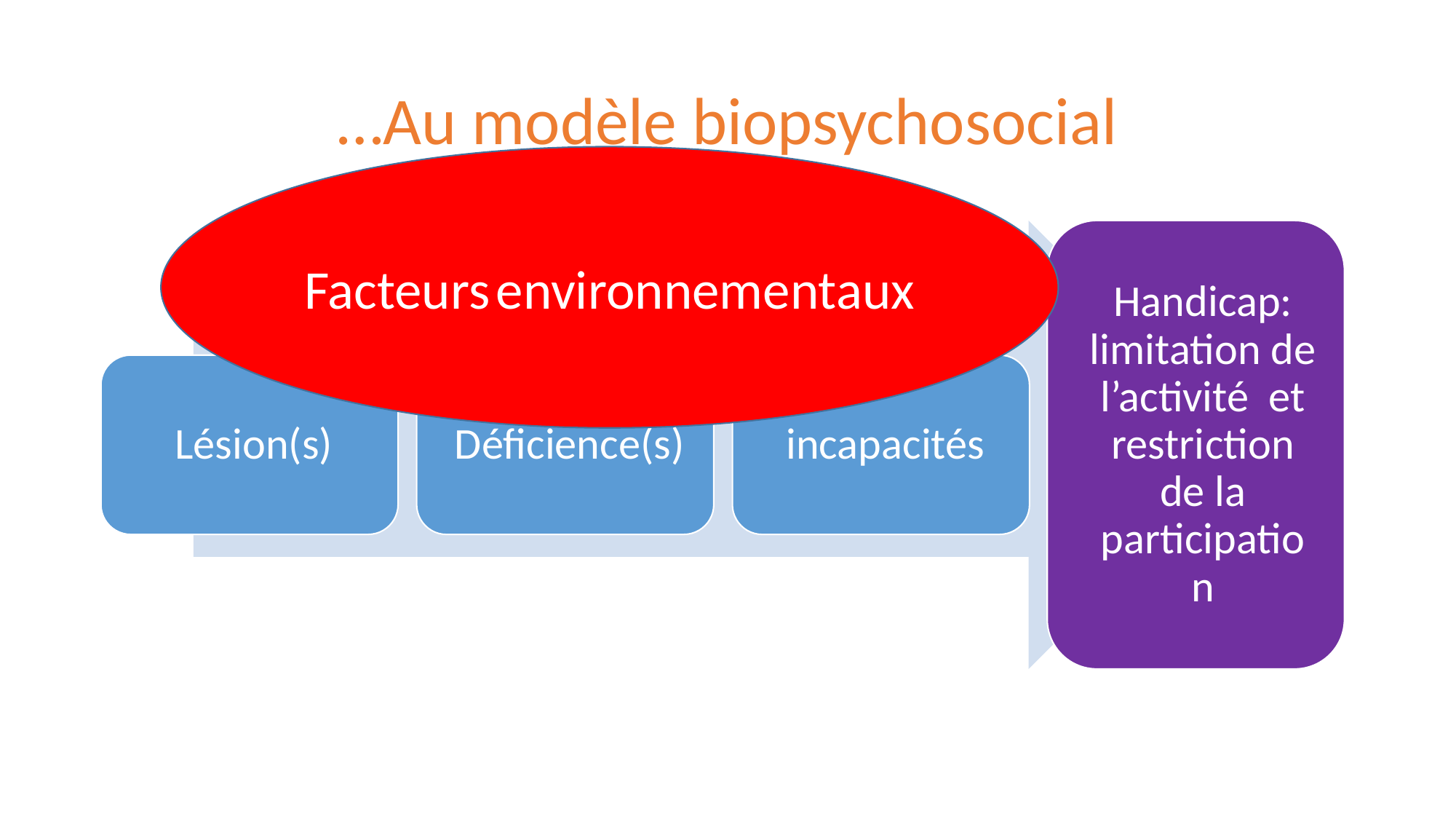

# …Au modèle biopsychosocial
Facteurs environnementaux
Lésion(s)
Déficience(s)
incapacités
Handicap: limitation de l’activité  et restriction de la participation